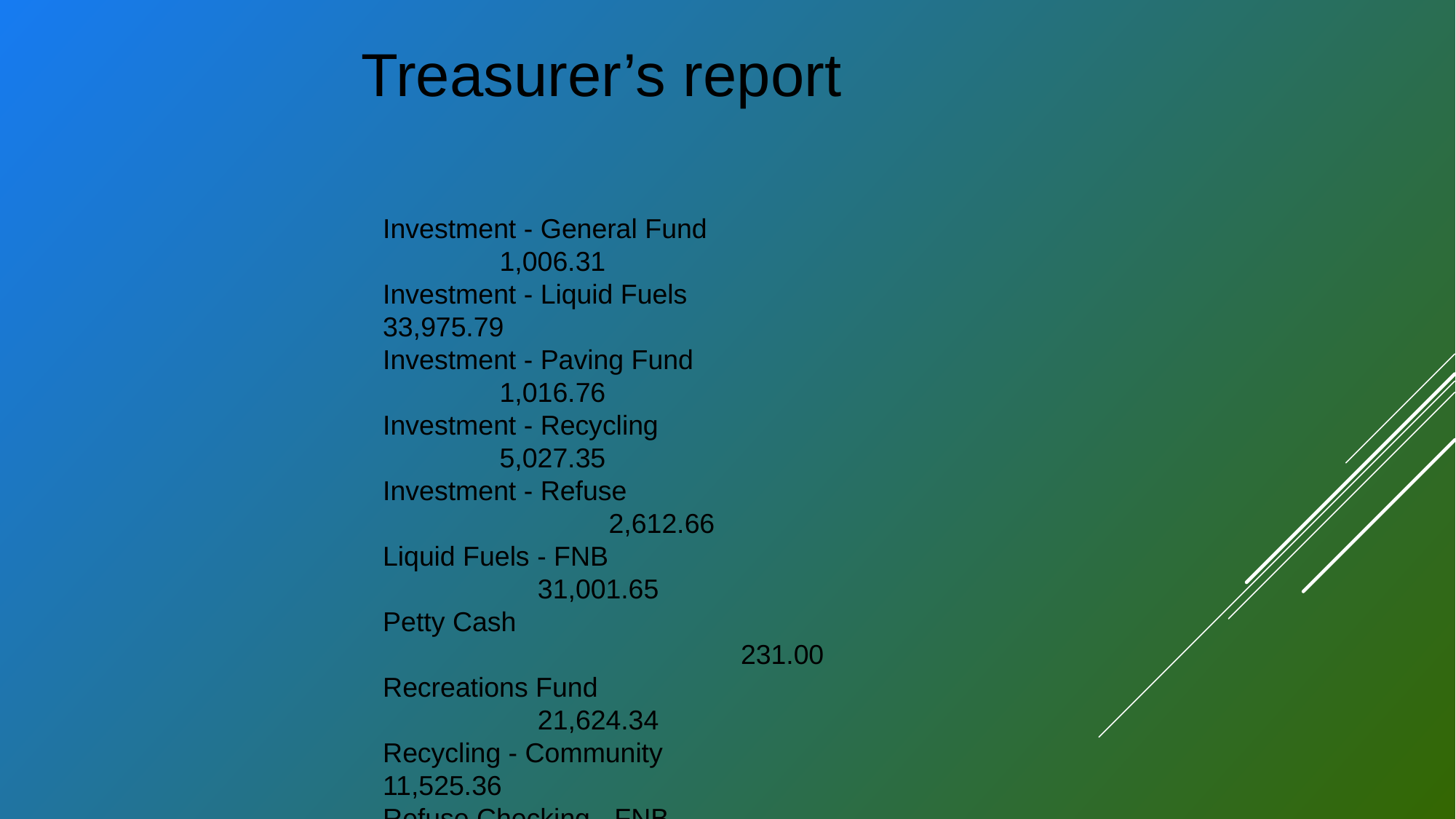

Treasurer’s report

Investment - General Fund 				 1,006.31
Investment - Liquid Fuels 				      33,975.79
Investment - Paving Fund 					 1,016.76
Investment - Recycling 					 5,027.35
Investment - Refuse 						 2,612.66
Liquid Fuels - FNB 					      31,001.65
Petty Cash 								    231.00
Recreations Fund 					      21,624.34
Recycling - Community 				      11,525.36
Refuse Checking - FNB 				      94,654.91

Total Checking/Savings 				     452,218.43